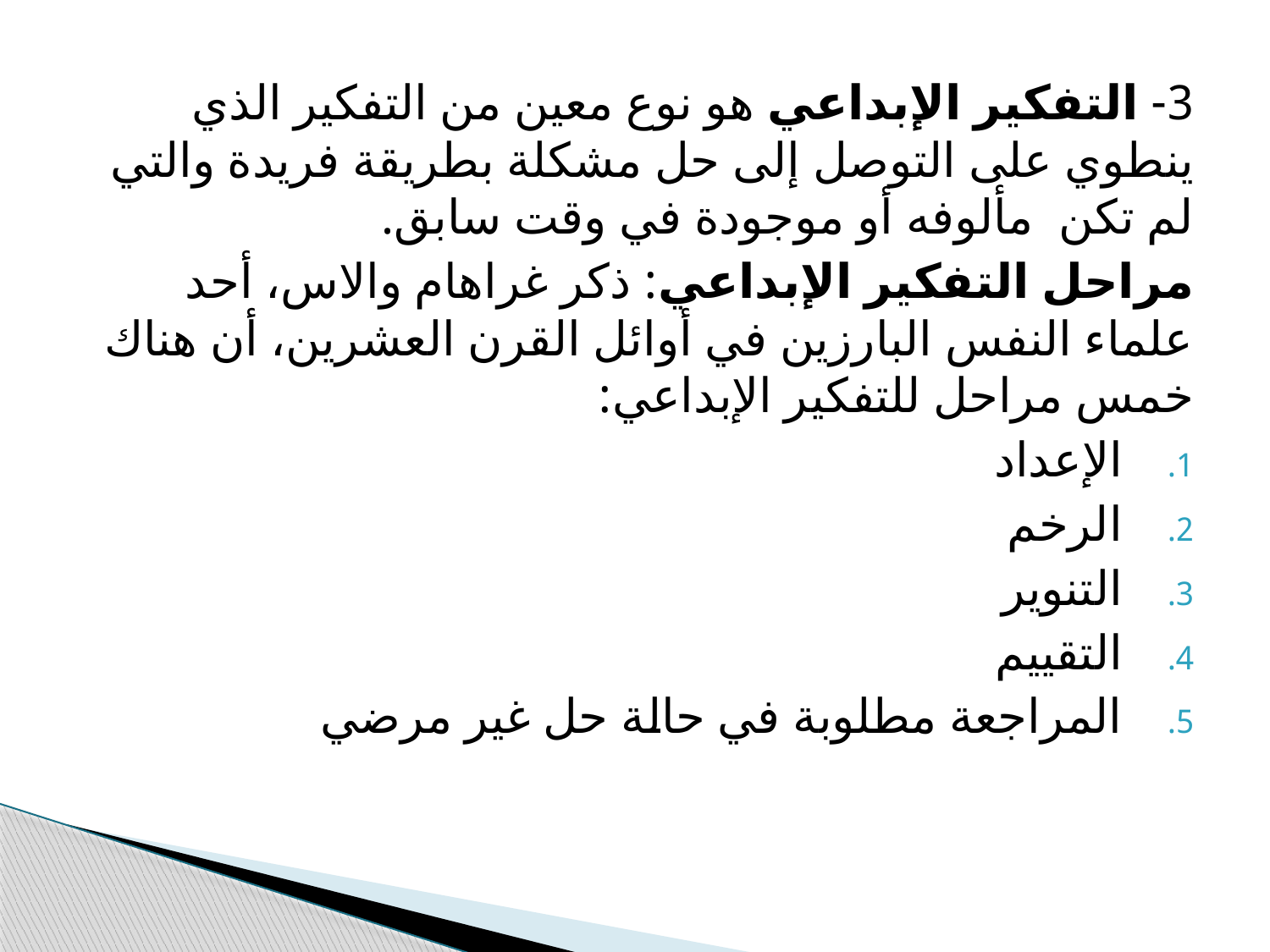

3- التفكير الإبداعي هو نوع معين من التفكير الذي ينطوي على التوصل إلى حل مشكلة بطريقة فريدة والتي لم تكن  مألوفه أو موجودة في وقت سابق.
مراحل التفكير الإبداعي: ​​ذكر غراهام والاس، أحد علماء النفس البارزين في أوائل القرن العشرين، أن هناك خمس مراحل للتفكير الإبداعي:
الإعداد
الرخم
التنوير
التقييم
المراجعة مطلوبة في حالة حل غير مرضي